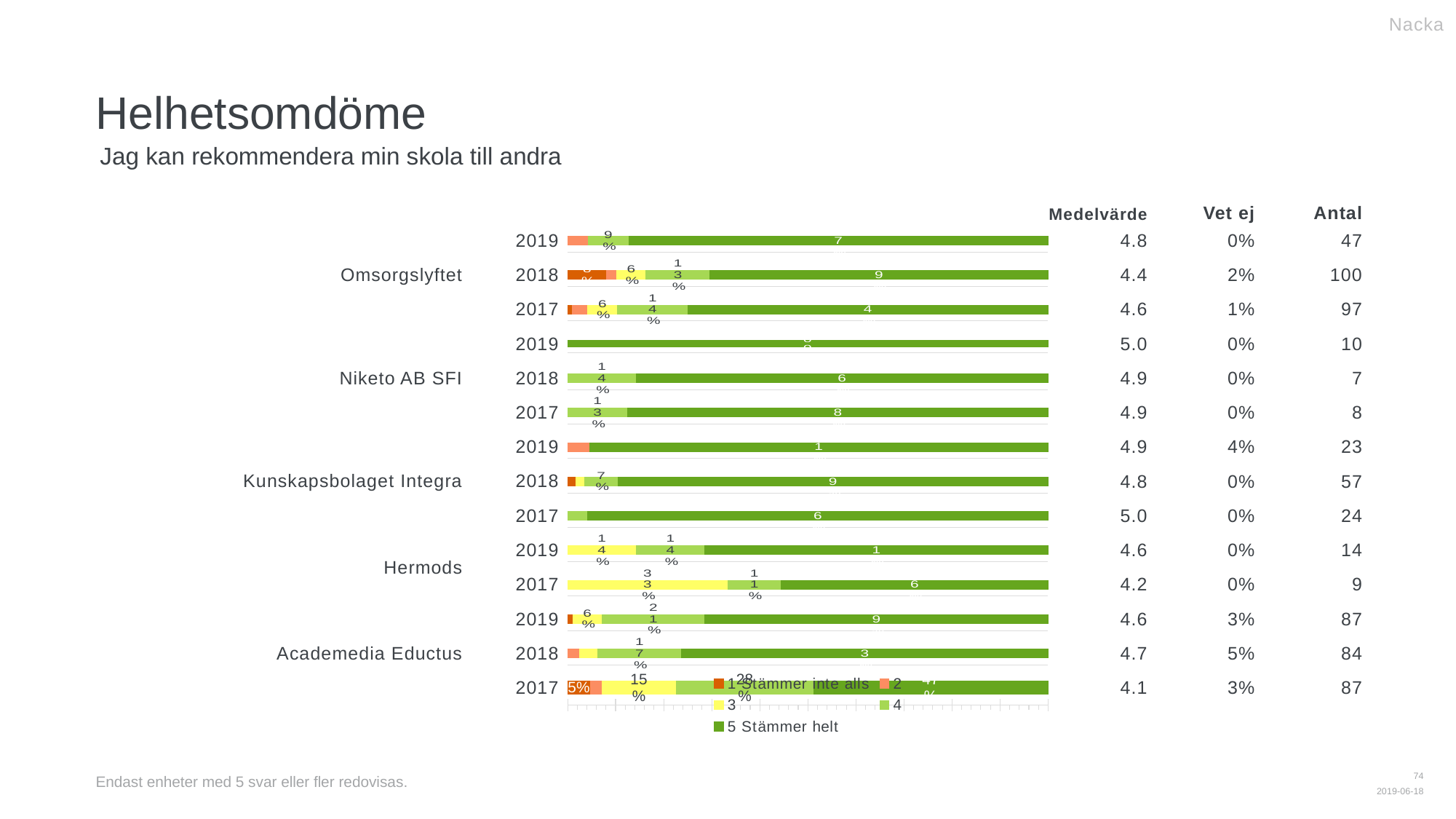

Nacka
Helhetsomdöme
Jag kan rekommendera min skola till andra
|  |  |  |  |  |  |  |
| --- | --- | --- | --- | --- | --- | --- |
|  |  |  |  | 4.8 | 0% | 47 |
|  |  |  |  | 4.4 | 2% | 100 |
|  |  |  |  | 4.6 | 1% | 97 |
|  |  |  |  | 5.0 | 0% | 10 |
|  |  |  |  | 4.9 | 0% | 7 |
|  |  |  |  | 4.9 | 0% | 8 |
|  |  |  |  | 4.9 | 4% | 23 |
|  |  |  |  | 4.8 | 0% | 57 |
|  |  |  |  | 5.0 | 0% | 24 |
|  |  |  |  | 4.6 | 0% | 14 |
|  |  |  |  | 4.2 | 0% | 9 |
|  |  |  |  | 4.6 | 3% | 87 |
|  |  |  |  | 4.7 | 5% | 84 |
|  |  |  |  | 4.1 | 3% | 87 |
Medelvärde
Vet ej
Antal
Omsorgslyftet
2019

### Chart

| Category |  |  |  |  |  |
|---|---|---|---|---|---|
| 2019 | 0.0 | 0.042553 | 0.0 | 0.085106 | 0.87234 |
2018

### Chart

| Category |  |  |  |  |  |
|---|---|---|---|---|---|
| 2018 | 0.08 | 0.02 | 0.06 | 0.13 | 0.69 |
2017

### Chart

| Category |  |  |  |  |  |
|---|---|---|---|---|---|
| 2017 | 0.010309 | 0.030928 | 0.061856 | 0.14433 | 0.742268 |
Niketo AB SFI
2019

### Chart

| Category |  |  |  |  |  |
|---|---|---|---|---|---|
| 2019 | 0.0 | 0.0 | 0.0 | 0.0 | 1.0 |
2018

### Chart

| Category |  |  |  |  |  |
|---|---|---|---|---|---|
| 2018 | 0.0 | 0.0 | 0.0 | 0.142857 | 0.857143 |
2017

### Chart

| Category |  |  |  |  |  |
|---|---|---|---|---|---|
| 2017 | 0.0 | 0.0 | 0.0 | 0.125 | 0.875 |
Kunskapsbolaget Integra
2019

### Chart

| Category |  |  |  |  |  |
|---|---|---|---|---|---|
| 2019 | 0.0 | 0.043478 | 0.0 | 0.0 | 0.913043 |
2018

### Chart

| Category |  |  |  |  |  |
|---|---|---|---|---|---|
| 2018 | 0.017544 | 0.0 | 0.017544 | 0.070175 | 0.894737 |
2017

### Chart

| Category |  |  |  |  |  |
|---|---|---|---|---|---|
| 2017 | 0.0 | 0.0 | 0.0 | 0.041667 | 0.958333 |
Hermods
2019

### Chart

| Category |  |  |  |  |  |
|---|---|---|---|---|---|
| 2019 | 0.0 | 0.0 | 0.142857 | 0.142857 | 0.714286 |
2017

### Chart

| Category |  |  |  |  |  |
|---|---|---|---|---|---|
| 2017 | 0.0 | 0.0 | 0.333333 | 0.111111 | 0.555556 |
Academedia Eductus
2019

### Chart

| Category |  |  |  |  |  |
|---|---|---|---|---|---|
| 2019 | 0.011494 | 0.0 | 0.057471 | 0.206897 | 0.689655 |
2018

### Chart

| Category |  |  |  |  |  |
|---|---|---|---|---|---|
| 2018 | 0.0 | 0.02381 | 0.035714 | 0.166667 | 0.72619 |
2017

### Chart

| Category |  |  |  |  |  |
|---|---|---|---|---|---|
| 2017 | 0.045977 | 0.022989 | 0.149425 | 0.275862 | 0.471264 |
Endast enheter med 5 svar eller fler redovisas.
74
2019-06-18